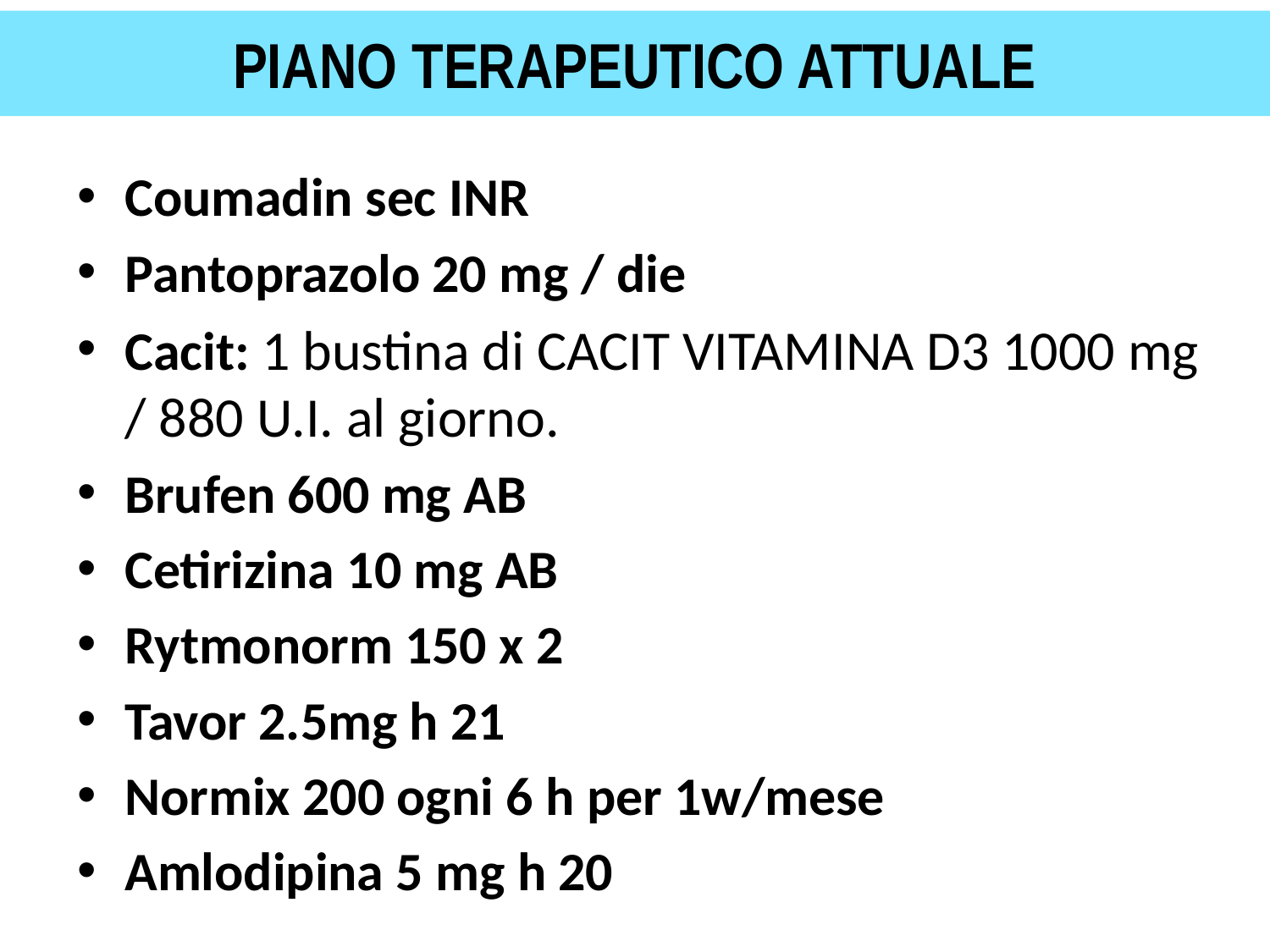

PIANO TERAPEUTICO ATTUALE
Coumadin sec INR
Pantoprazolo 20 mg / die
Cacit: 1 bustina di CACIT VITAMINA D3 1000 mg / 880 U.I. al giorno.
Brufen 600 mg AB
Cetirizina 10 mg AB
Rytmonorm 150 x 2
Tavor 2.5mg h 21
Normix 200 ogni 6 h per 1w/mese
Amlodipina 5 mg h 20